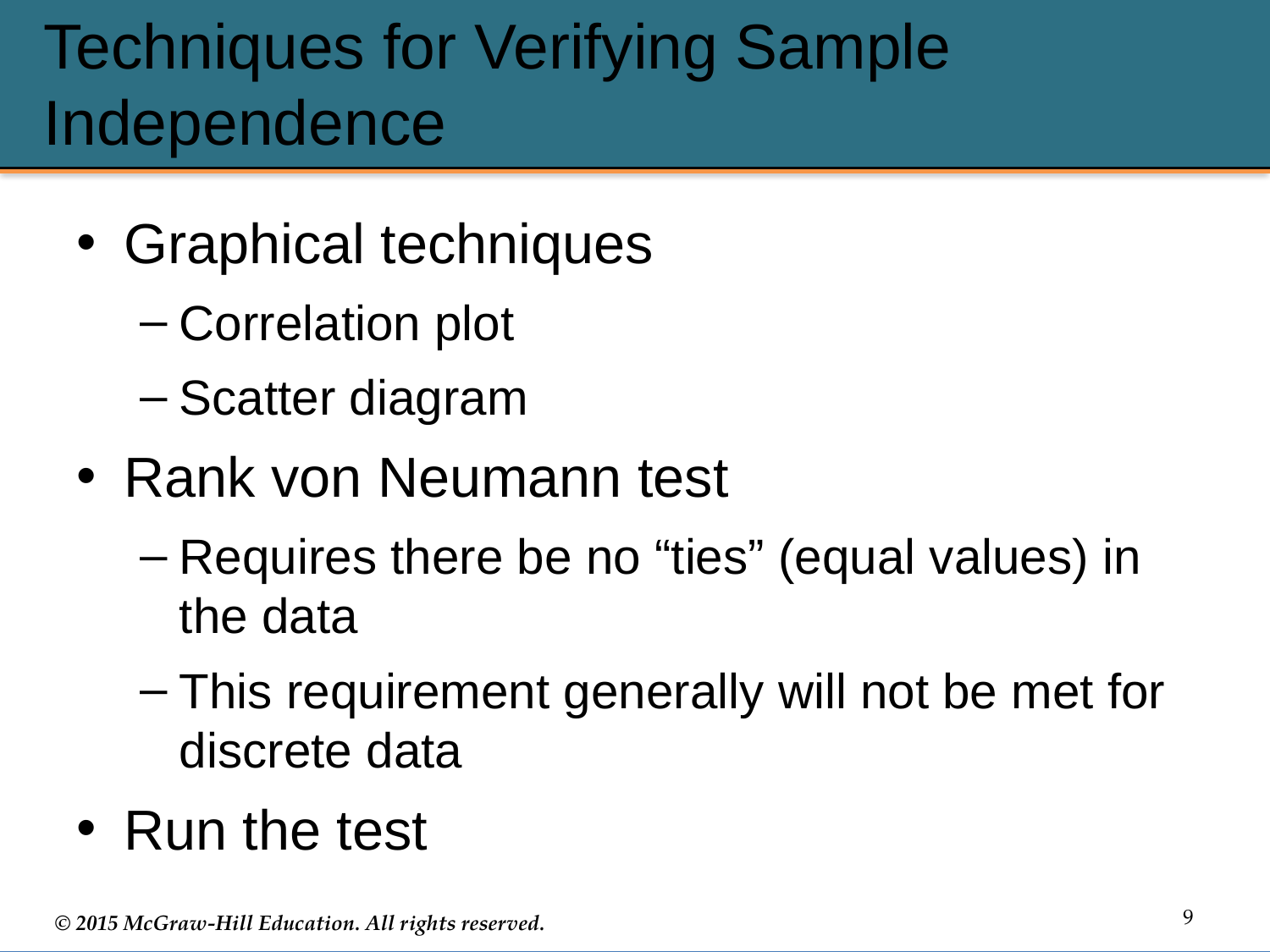

# Techniques for Verifying Sample Independence
Graphical techniques
Correlation plot
Scatter diagram
Rank von Neumann test
Requires there be no “ties” (equal values) in the data
This requirement generally will not be met for discrete data
Run the test
9